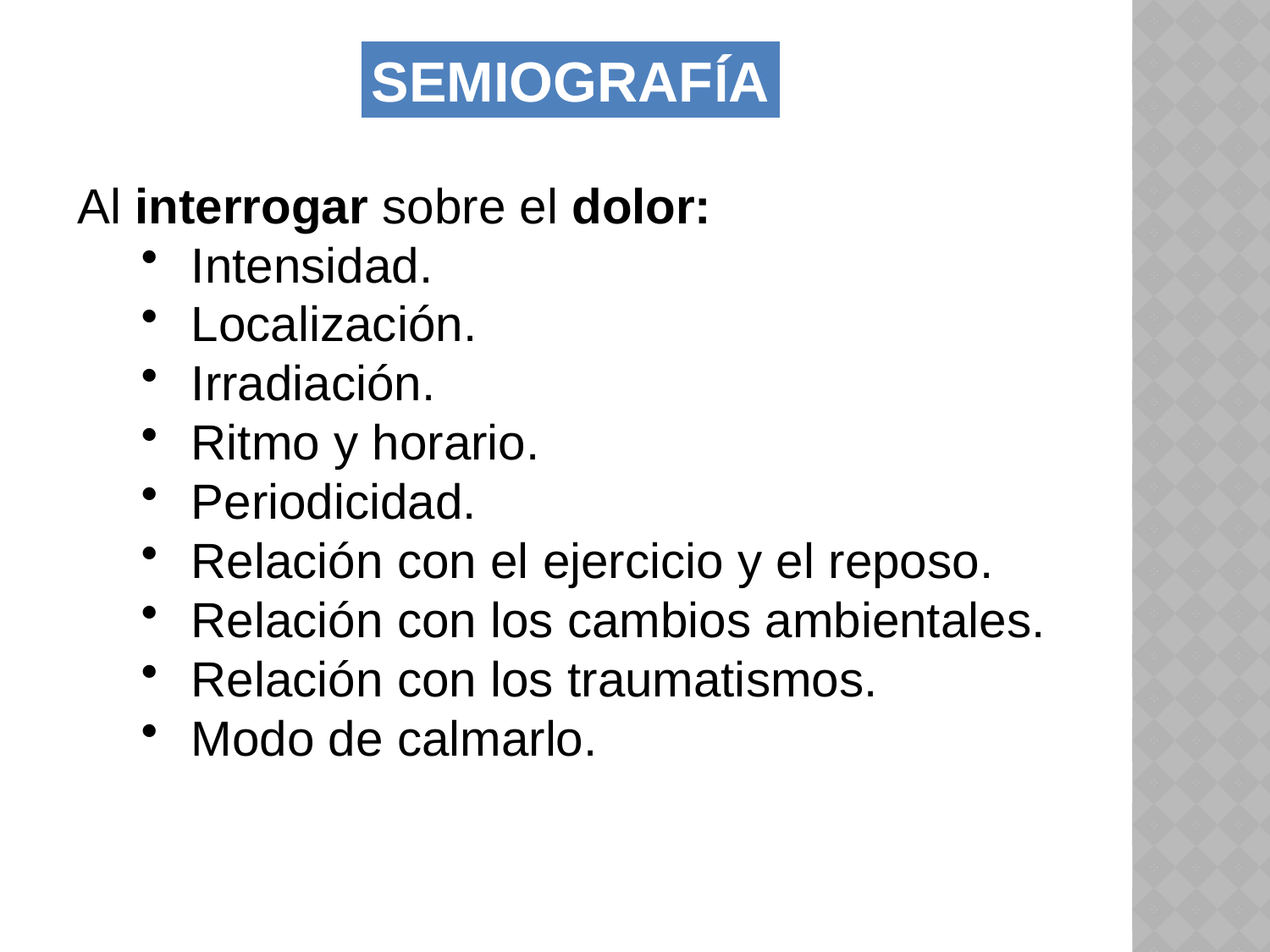

SEMIOGRAFÍA
Al interrogar sobre el dolor:
Intensidad.
Localización.
Irradiación.
Ritmo y horario.
Periodicidad.
Relación con el ejercicio y el reposo.
Relación con los cambios ambientales.
Relación con los traumatismos.
Modo de calmarlo.